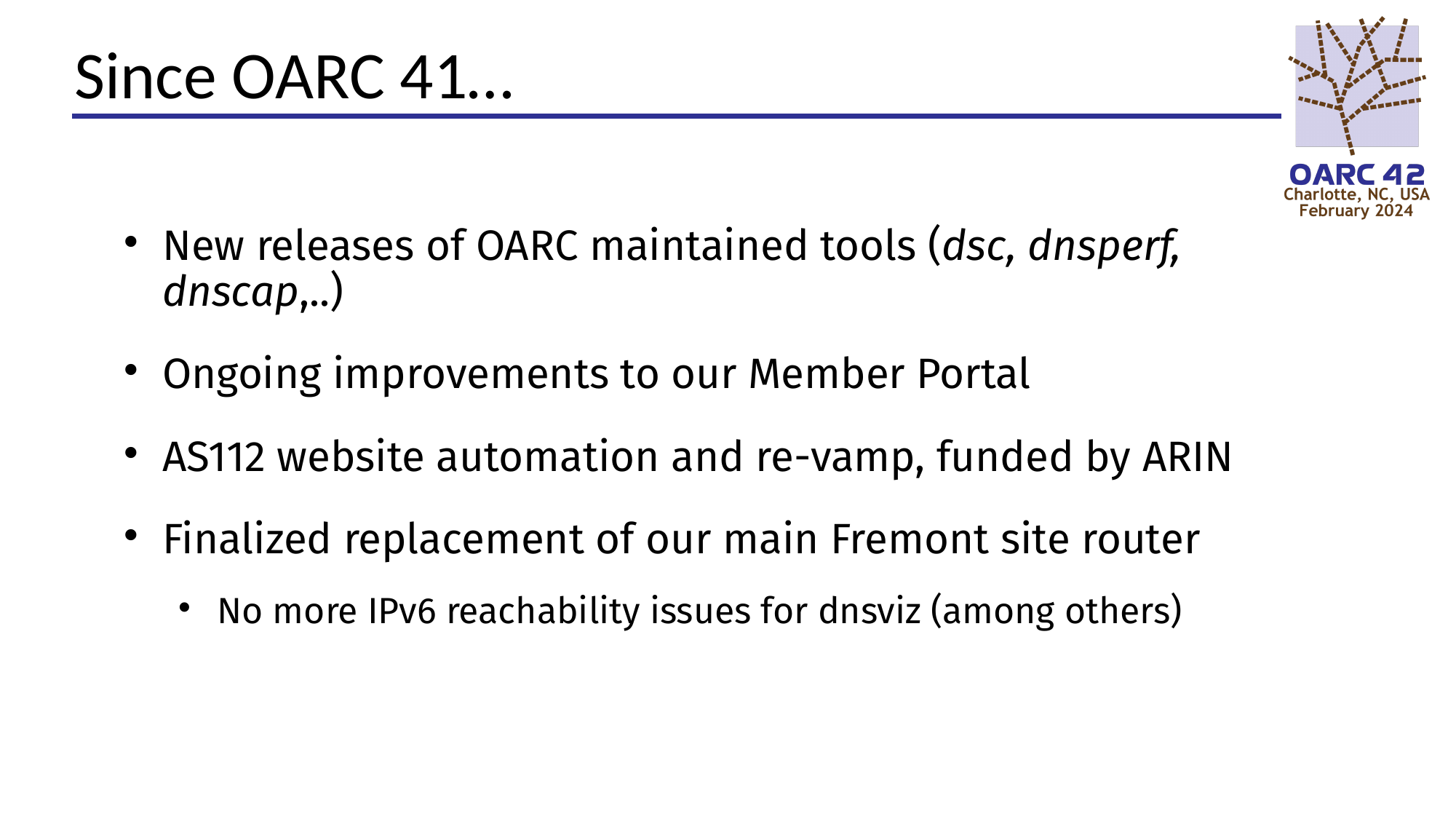

# Since OARC 41…
New releases of OARC maintained tools (dsc, dnsperf, dnscap,..)
Ongoing improvements to our Member Portal
AS112 website automation and re-vamp, funded by ARIN
Finalized replacement of our main Fremont site router
No more IPv6 reachability issues for dnsviz (among others)